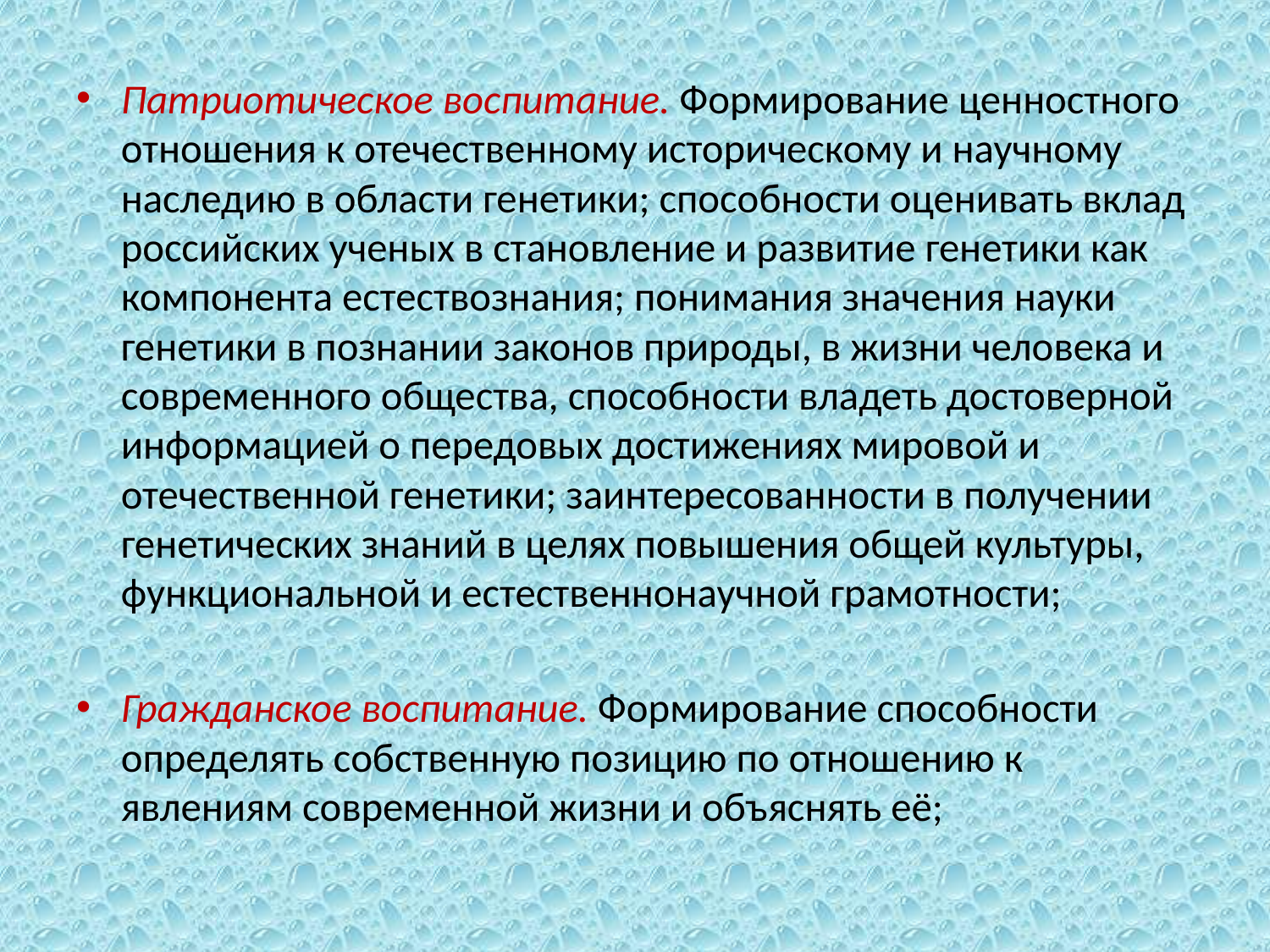

Патриотическое воспитание. Формирование ценностного отношения к отечественному историческому и научному наследию в области генетики; способности оценивать вклад российских ученых в становление и развитие генетики как компонента естествознания; понимания значения науки генетики в познании законов природы, в жизни человека и современного общества, способности владеть достоверной информацией о передовых достижениях мировой и отечественной генетики; заинтересованности в получении генетических знаний в целях повышения общей культуры, функциональной и естественнонаучной грамотности;

Гражданское воспитание. Формирование способности определять собственную позицию по отношению к явлениям современной жизни и объяснять её;